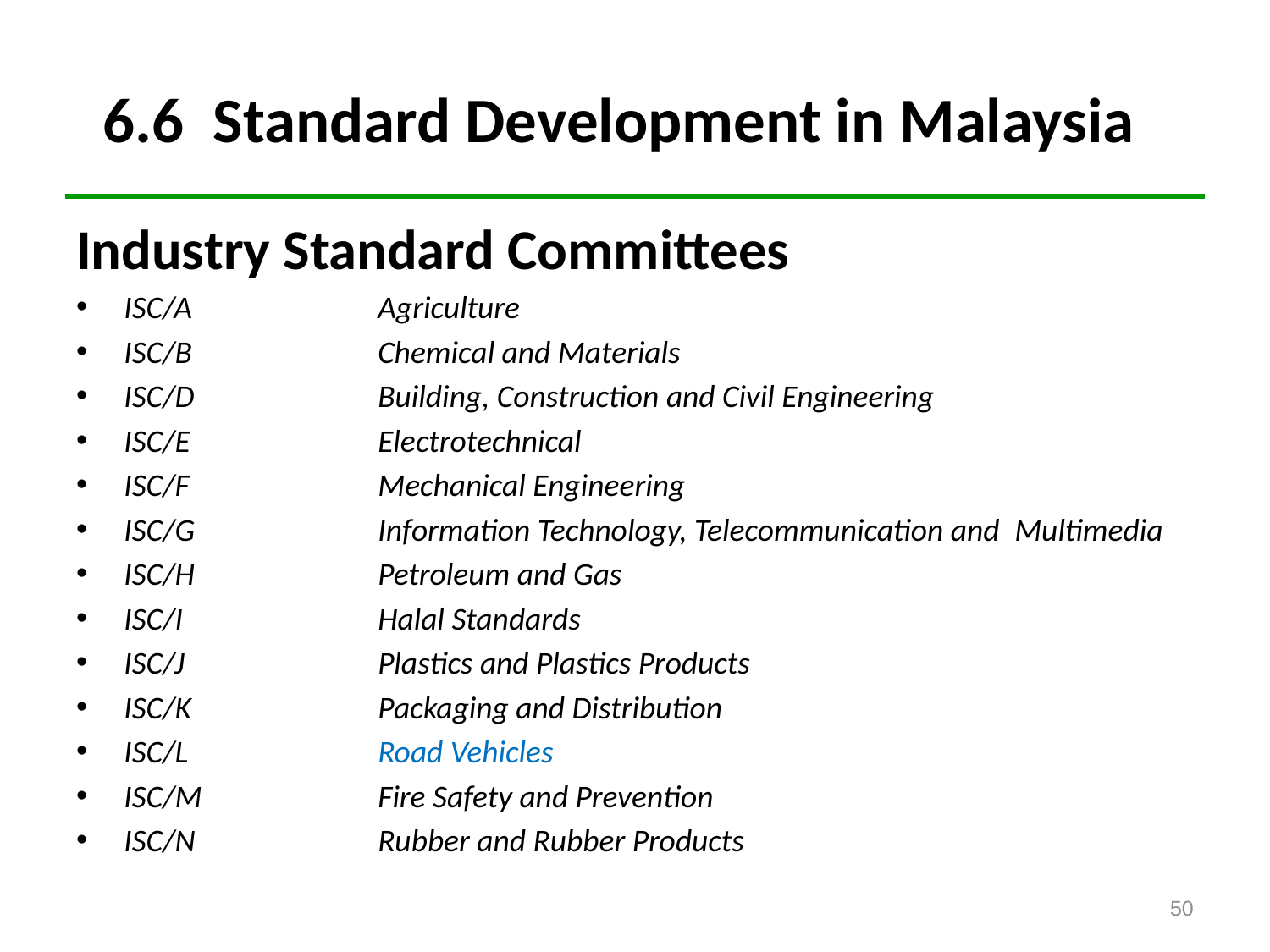

# 6.6  Standard Development in Malaysia
Industry Standard Committees
ISC/A		Agriculture
ISC/B		Chemical and Materials
ISC/D		Building, Construction and Civil Engineering
ISC/E		Electrotechnical
ISC/F		Mechanical Engineering
ISC/G		Information Technology, Telecommunication and  Multimedia
ISC/H		Petroleum and Gas
ISC/I		Halal Standards
ISC/J		Plastics and Plastics Products
ISC/K		Packaging and Distribution
ISC/L		Road Vehicles
ISC/M		Fire Safety and Prevention
ISC/N		Rubber and Rubber Products

50